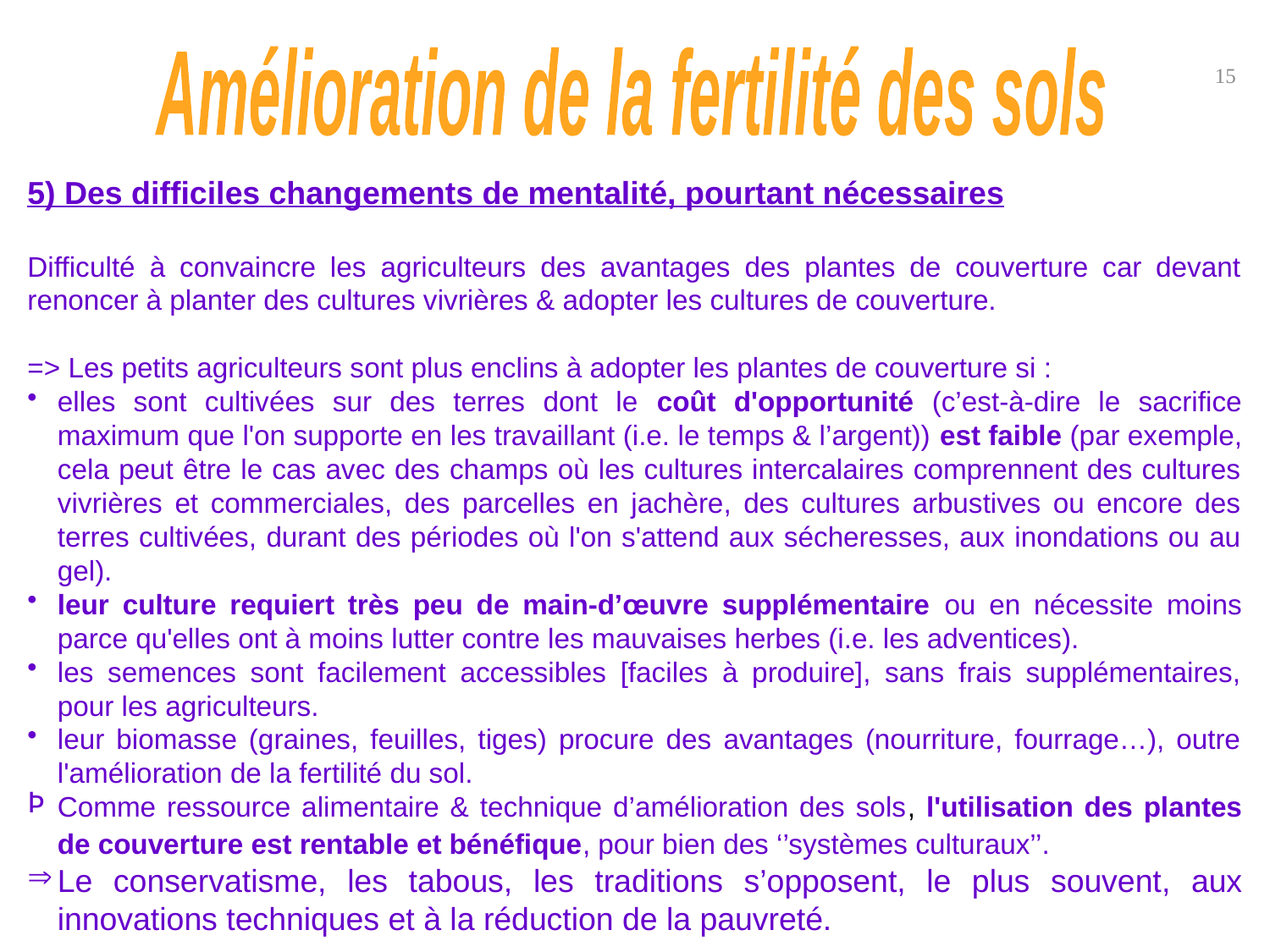

Amélioration de la fertilité des sols
15
5) Des difficiles changements de mentalité, pourtant nécessaires

Difficulté à convaincre les agriculteurs des avantages des plantes de couverture car devant renoncer à planter des cultures vivrières & adopter les cultures de couverture.

=> Les petits agriculteurs sont plus enclins à adopter les plantes de couverture si :
elles sont cultivées sur des terres dont le coût d'opportunité (c’est-à-dire le sacrifice maximum que l'on supporte en les travaillant (i.e. le temps & l’argent)) est faible (par exemple, cela peut être le cas avec des champs où les cultures intercalaires comprennent des cultures vivrières et commerciales, des parcelles en jachère, des cultures arbustives ou encore des terres cultivées, durant des périodes où l'on s'attend aux sécheresses, aux inondations ou au gel).
leur culture requiert très peu de main-d’œuvre supplémentaire ou en nécessite moins parce qu'elles ont à moins lutter contre les mauvaises herbes (i.e. les adventices).
les semences sont facilement accessibles [faciles à produire], sans frais supplémentaires, pour les agriculteurs.
leur biomasse (graines, feuilles, tiges) procure des avantages (nourriture, fourrage…), outre l'amélioration de la fertilité du sol.
Comme ressource alimentaire & technique d’amélioration des sols, l'utilisation des plantes de couverture est rentable et bénéfique, pour bien des ‘’systèmes culturaux’’.
Le conservatisme, les tabous, les traditions s’opposent, le plus souvent, aux innovations techniques et à la réduction de la pauvreté.